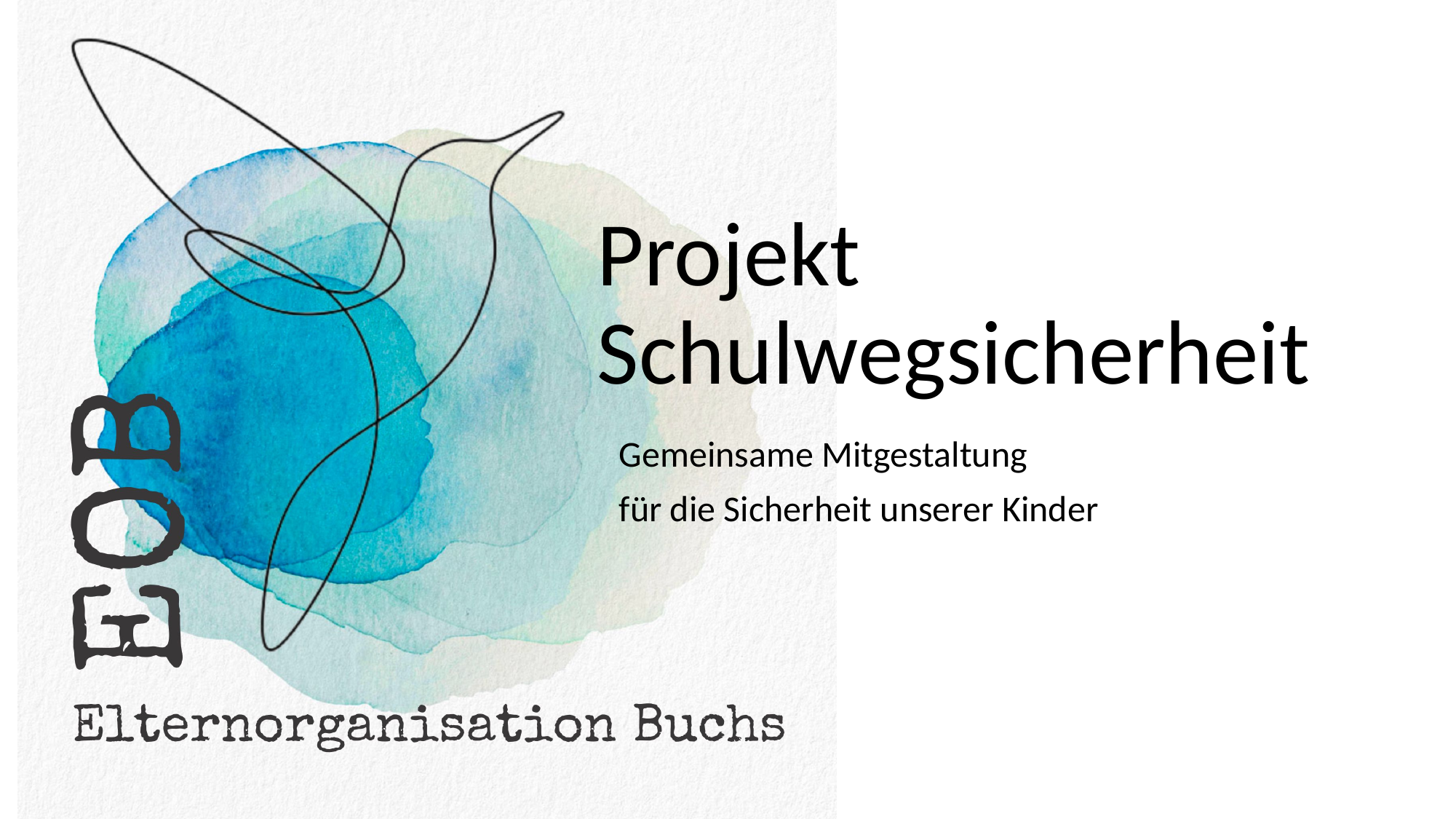

# Projekt Schulwegsicherheit
Gemeinsame Mitgestaltung
für die Sicherheit unserer Kinder